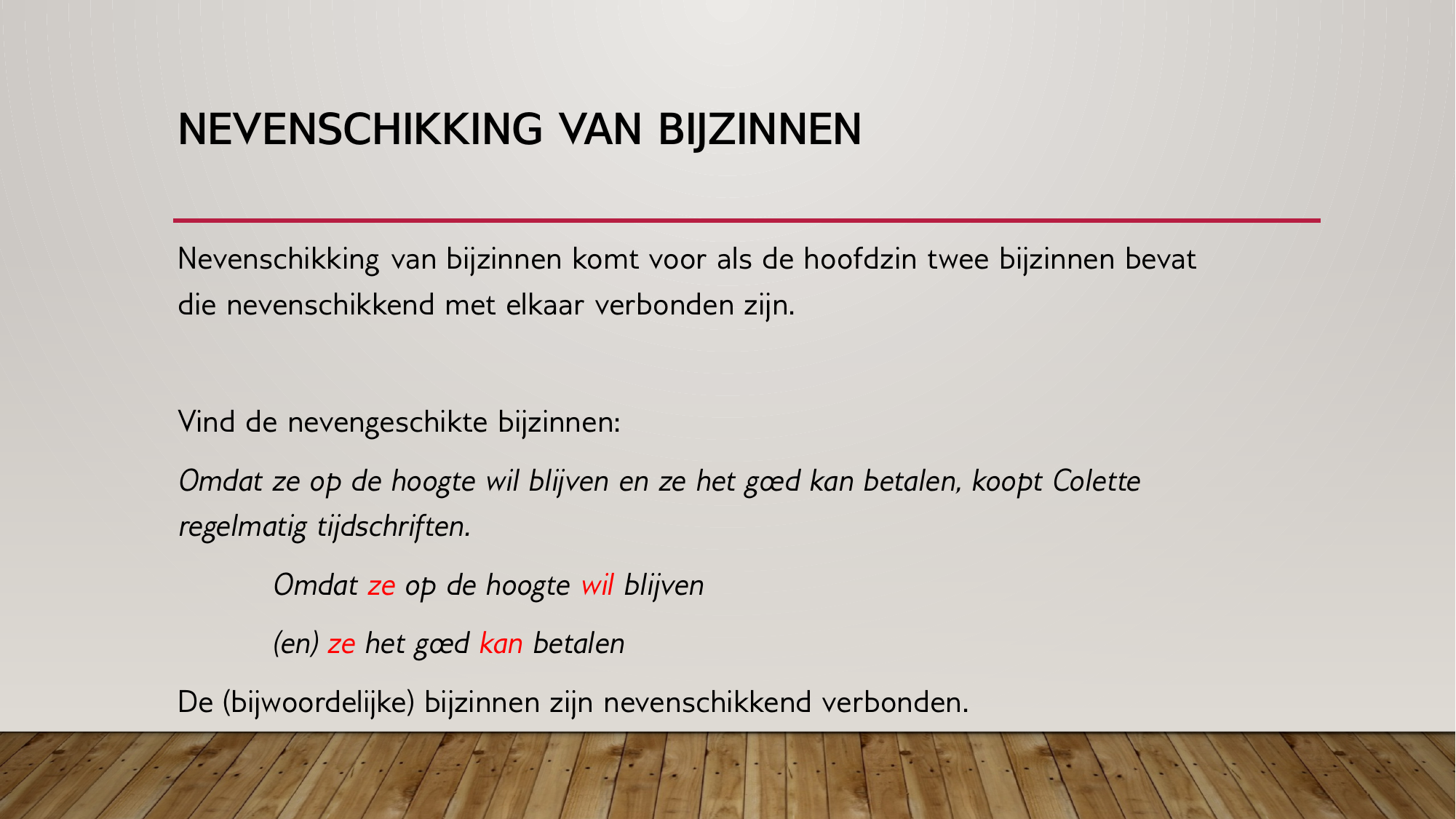

# Nevenschikking van bijzinnen
Nevenschikking van bijzinnen komt voor als de hoofdzin twee bijzinnen bevat die nevenschikkend met elkaar verbonden zijn.

Vind de nevengeschikte bijzinnen:
Omdat ze op de hoogte wil blijven en ze het goed kan betalen, koopt Colette regelmatig tijdschriften.
	Omdat ze op de hoogte wil blijven
	(en) ze het goed kan betalen
De (bijwoordelijke) bijzinnen zijn nevenschikkend verbonden.